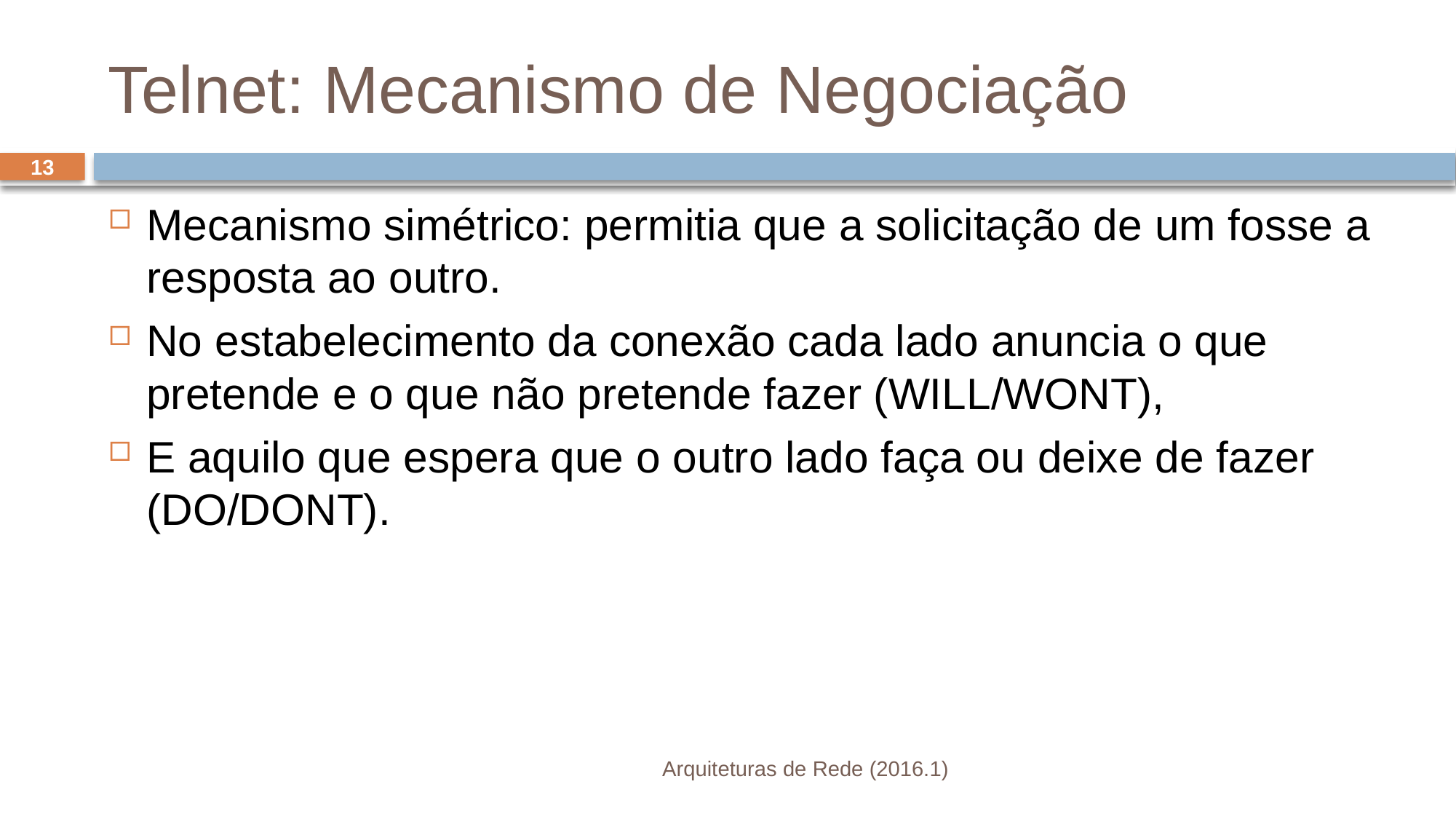

# Telnet: Mecanismo de Negociação
13
Mecanismo simétrico: permitia que a solicitação de um fosse a resposta ao outro.
No estabelecimento da conexão cada lado anuncia o que pretende e o que não pretende fazer (WILL/WONT),
E aquilo que espera que o outro lado faça ou deixe de fazer (DO/DONT).
Arquiteturas de Rede (2016.1)